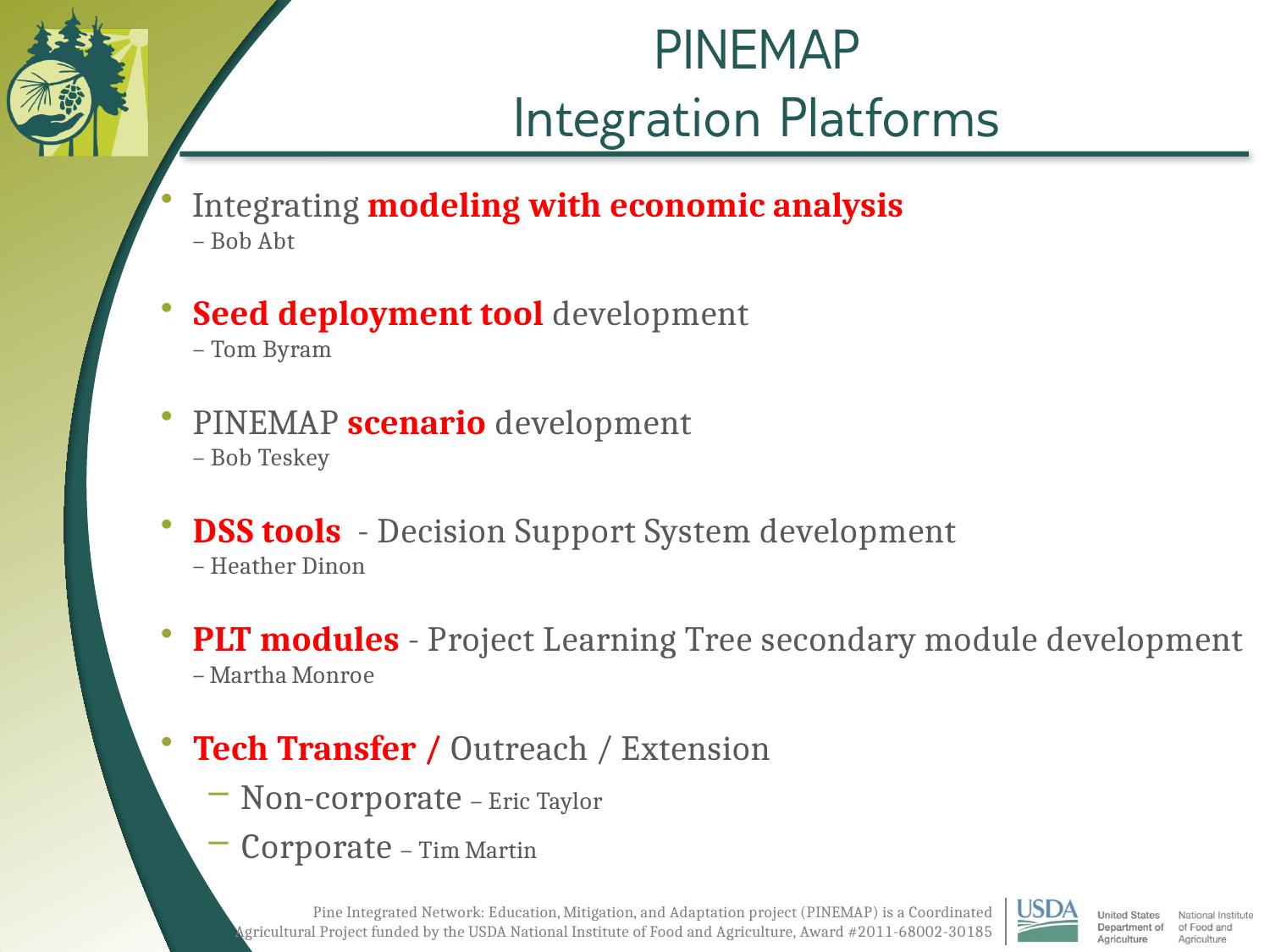

# PINEMAP Integration Platforms
Integrating modeling with economic analysis
– Bob Abt
Seed deployment tool development
– Tom Byram
PINEMAP scenario development
– Bob Teskey
DSS tools  - Decision Support System development
– Heather Dinon
PLT modules - Project Learning Tree secondary module development
– Martha Monroe
Tech Transfer / Outreach / Extension
Non-corporate – Eric Taylor
Corporate – Tim Martin